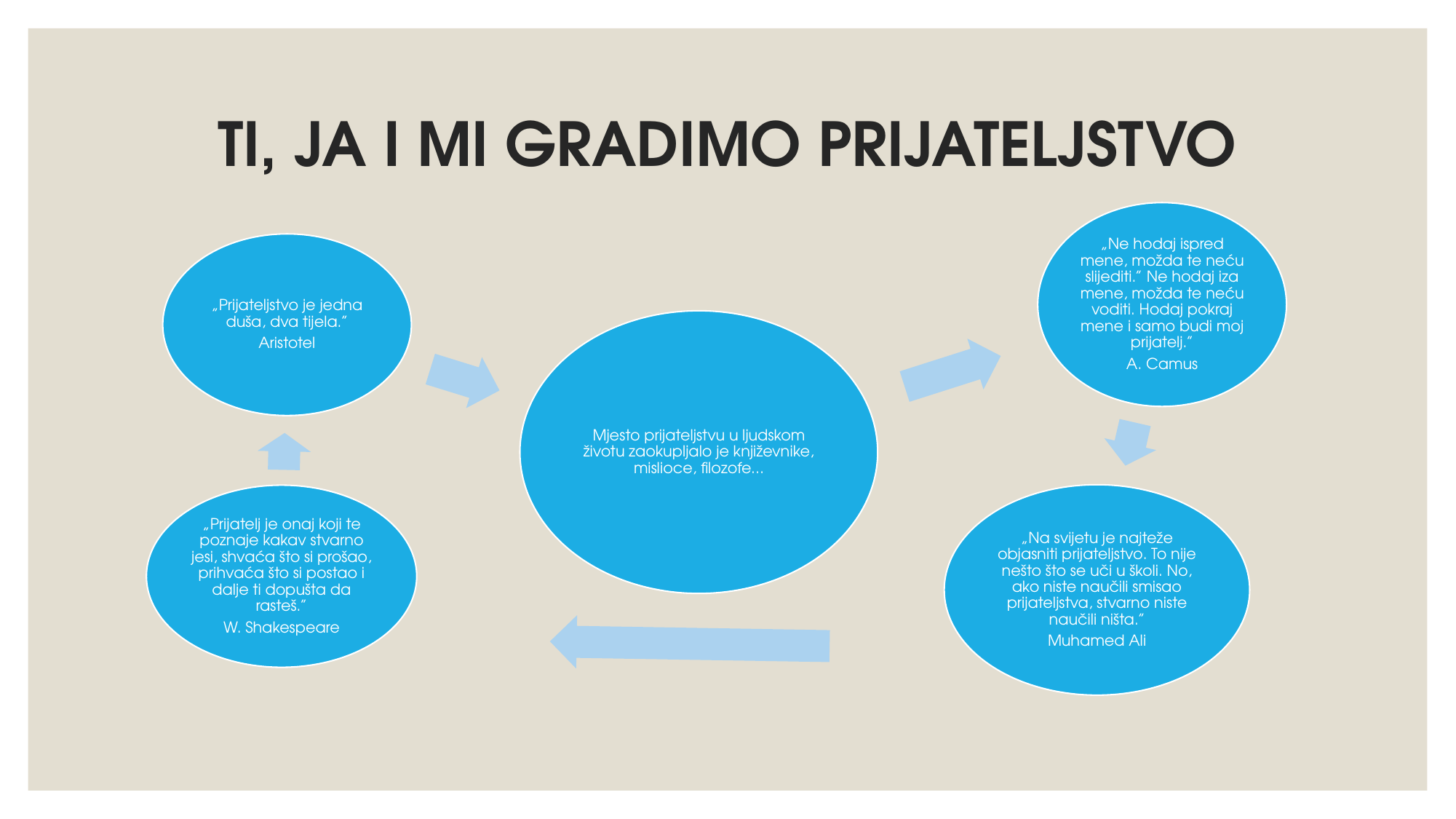

# TI, JA I MI GRADIMO PRIJATELJSTVO
Mjesto prijateljstvu u ljudskom životu zaokupljalo je književnike, mislioce, filozofe…

„Ne hodaj ispred mene, možda te neću slijediti.” Ne hodaj iza mene, možda te neću voditi. Hodaj pokraj mene i samo budi moj prijatelj.”
A. Camus

„Na svijetu je najteže objasniti prijateljstvo. To nije nešto što se uči u školi. No, ako niste naučili smisao prijateljstva, stvarno niste naučili ništa.”
Muhamed Ali

„Prijatelj je onaj koji te poznaje kakav stvarno jesi, shvaća što si prošao, prihvaća što si postao i dalje ti dopušta da rasteš.”
W. Shakespeare

„Prijateljstvo je jedna duša, dva tijela.”
Aristotel